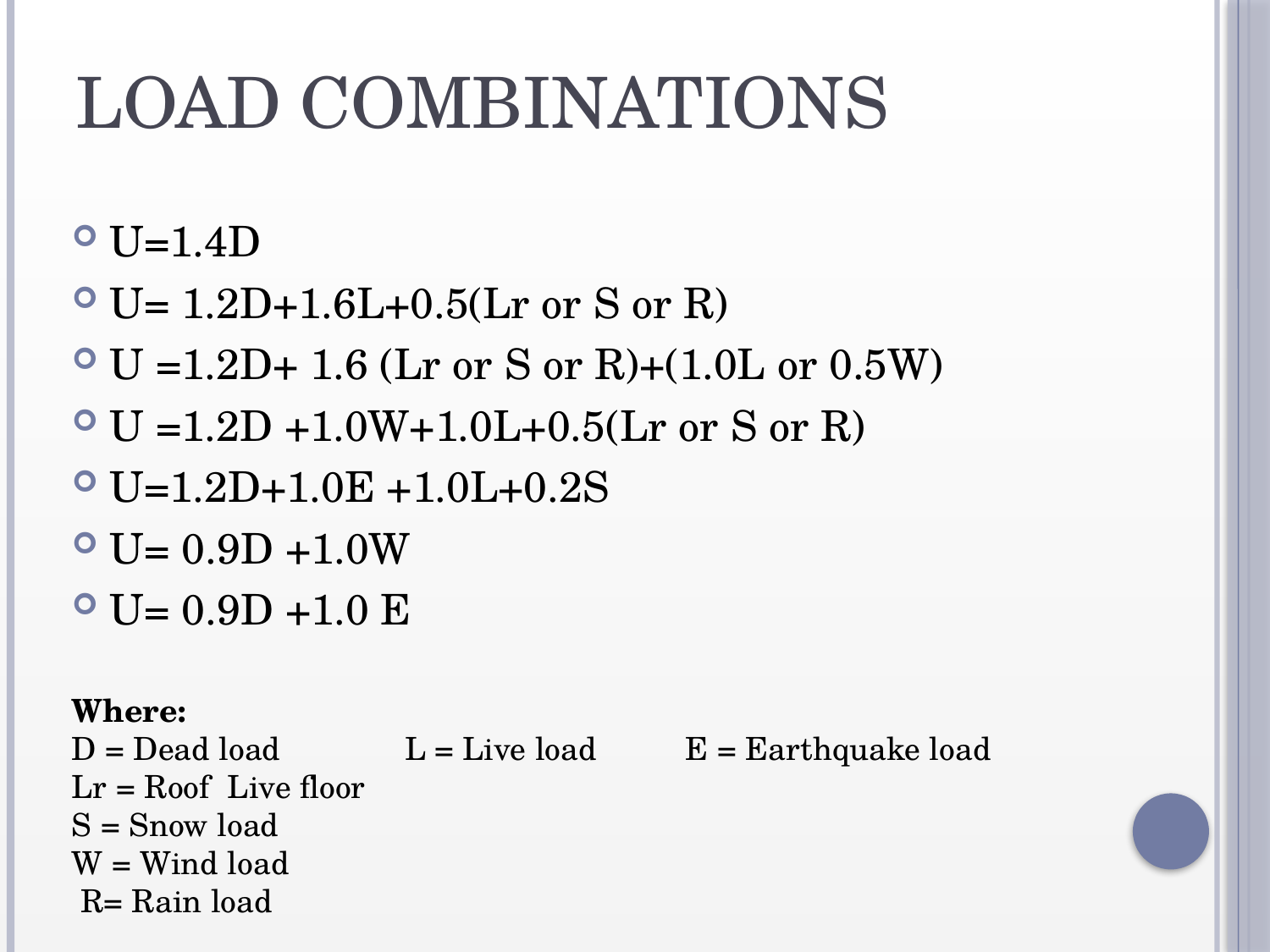

# Load Combinations
U=1.4D
U= 1.2D+1.6L+0.5(Lr or S or R)
U =1.2D+ 1.6 (Lr or S or R)+(1.0L or 0.5W)
U =1.2D +1.0W+1.0L+0.5(Lr or S or R)
U=1.2D+1.0E +1.0L+0.2S
U= 0.9D +1.0W
U= 0.9D +1.0 E

Where:
D = Dead load              L = Live load          E = Earthquake load
Lr = Roof  Live floor
S = Snow load
W = Wind load
 R= Rain load